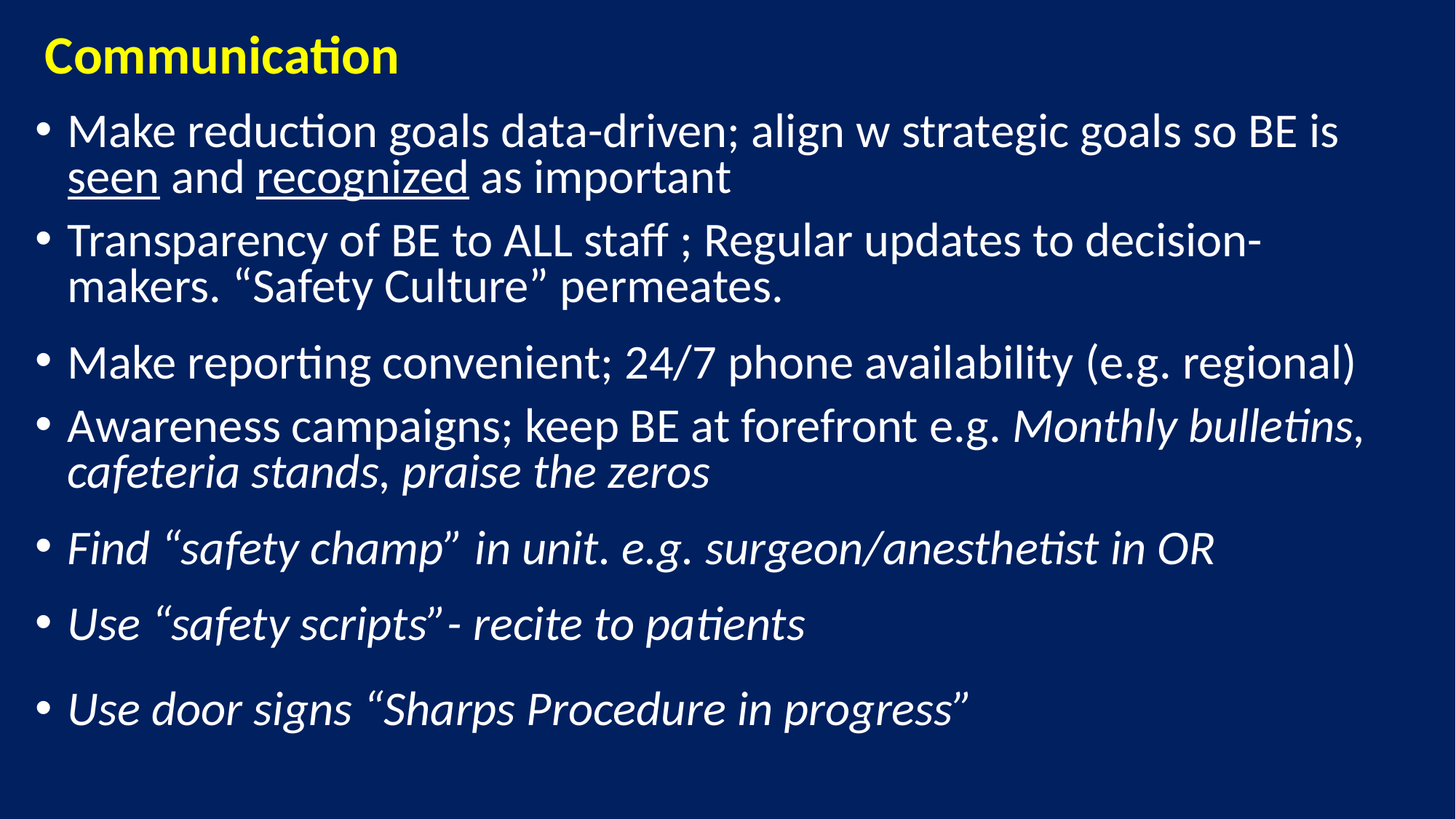

Communication
Make reduction goals data-driven; align w strategic goals so BE is seen and recognized as important
Transparency of BE to ALL staff ; Regular updates to decision-makers. “Safety Culture” permeates.
Make reporting convenient; 24/7 phone availability (e.g. regional)
Awareness campaigns; keep BE at forefront e.g. Monthly bulletins, cafeteria stands, praise the zeros
Find “safety champ” in unit. e.g. surgeon/anesthetist in OR
Use “safety scripts”- recite to patients
Use door signs “Sharps Procedure in progress”